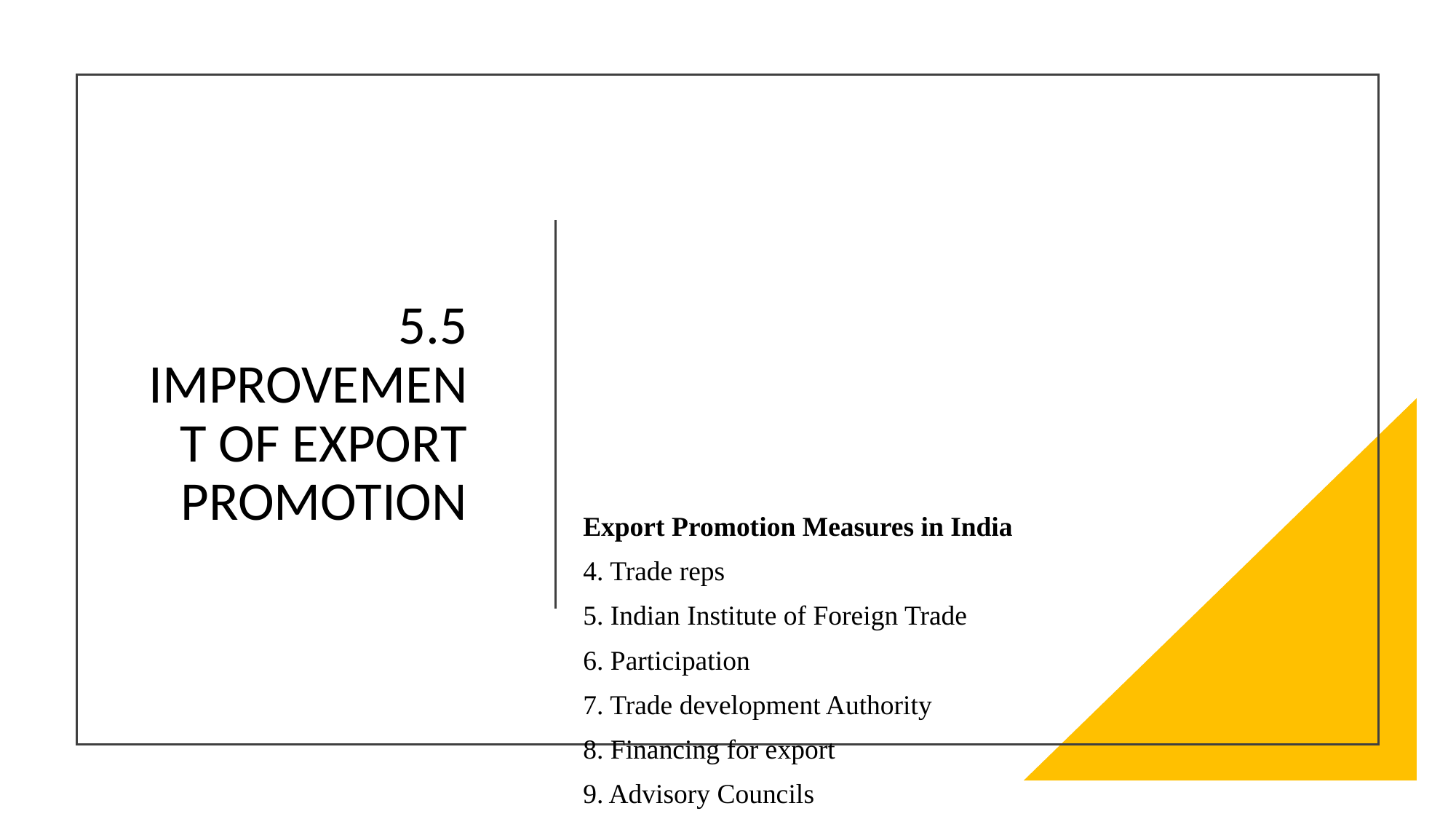

# 5.5 IMPROVEMENT OF EXPORT PROMOTION

Export Promotion Measures in India
4. Trade reps
5. Indian Institute of Foreign Trade
6. Participation
7. Trade development Authority
8. Financing for export
9. Advisory Councils
10. Technical assistance and Training